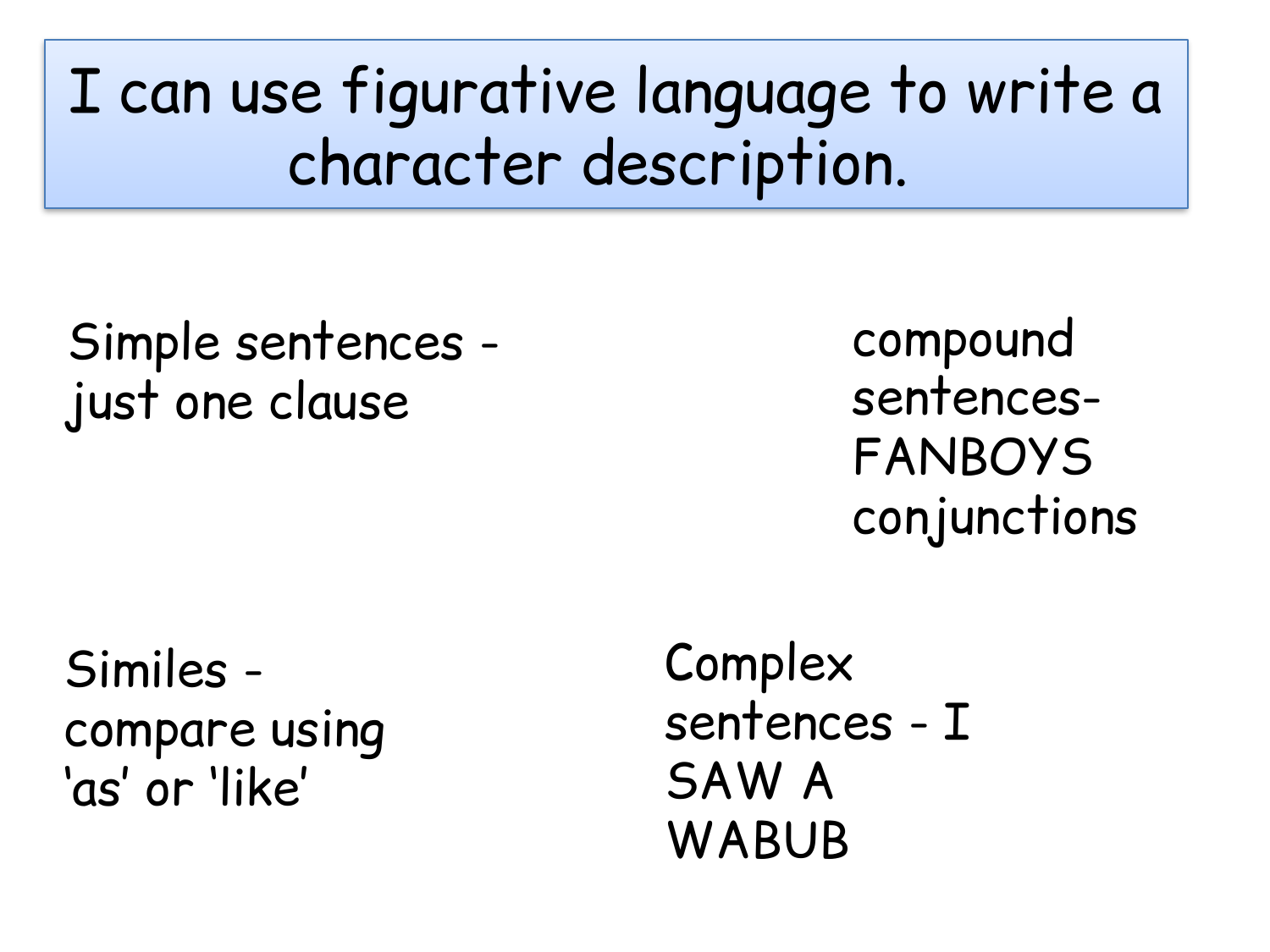

# I can use figurative language to write a character description.
compound sentences- FANBOYS conjunctions
Simple sentences -
just one clause

Complex sentences - I SAW A WABUB
Similes - compare using ‘as’ or ‘like’